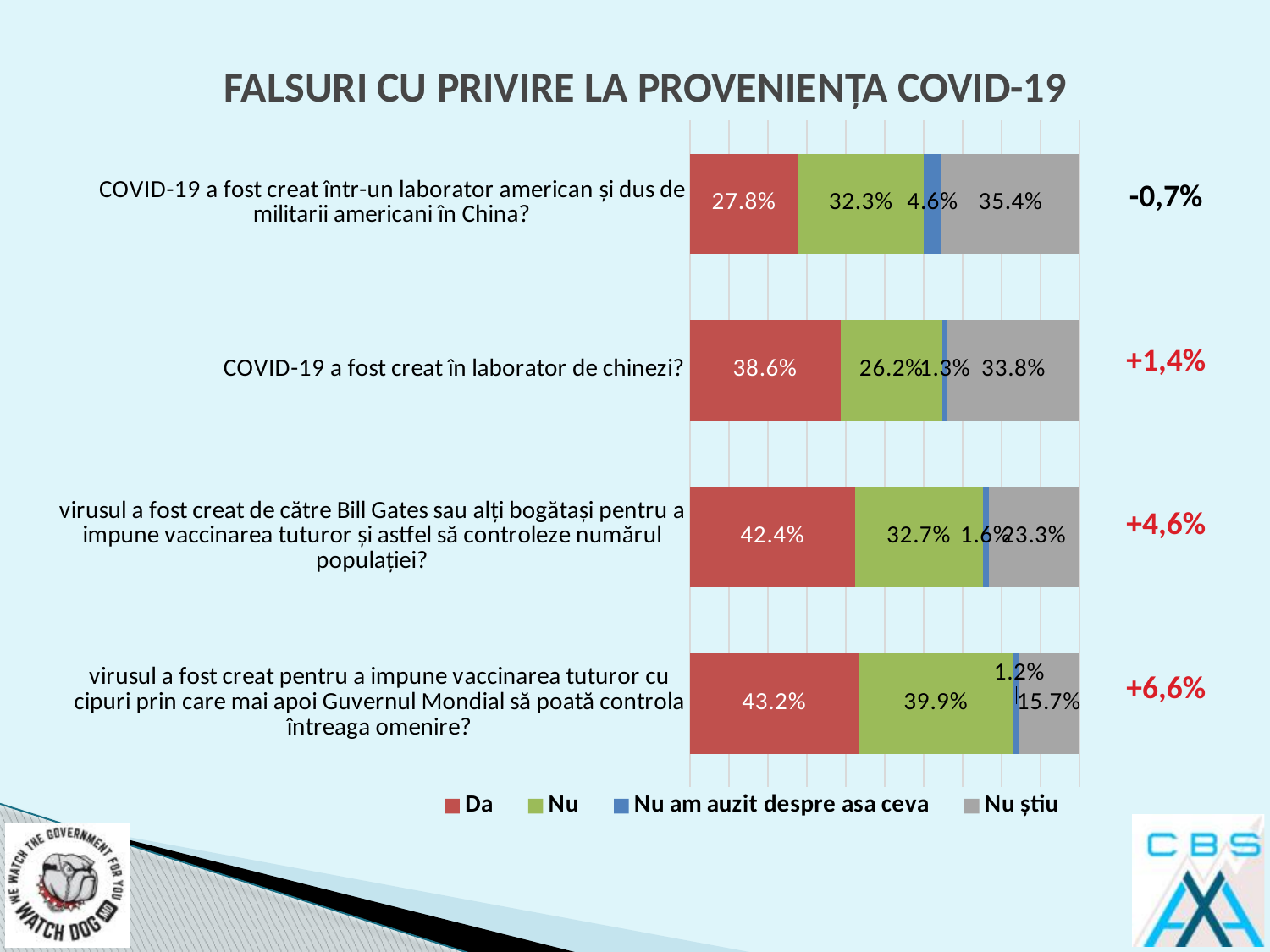

# FALSURI CU PRIVIRE LA PROVENIENȚA COVID-19

### Chart

| Category | Da | Nu | Nu am auzit despre asa ceva | Nu știu |
|---|---|---|---|---|
| virusul a fost creat pentru a impune vaccinarea tuturor cu cipuri prin care mai apoi Guvernul Mondial să poată controla întreaga omenire? | 0.432 | 0.399 | 0.012 | 0.157 |
| virusul a fost creat de către Bill Gates sau alți bogătași pentru a impune vaccinarea tuturor și astfel să controleze numărul populației? | 0.424 | 0.327 | 0.016 | 0.233 |
| COVID-19 a fost creat în laborator de chinezi? | 0.386 | 0.262 | 0.013 | 0.338 |
| COVID-19 a fost creat într-un laborator american și dus de militarii americani în China? | 0.278 | 0.323 | 0.046 | 0.354 |
| -0,7% |
| --- |
| +1,4% |
| +4,6% |
| +6,6% |